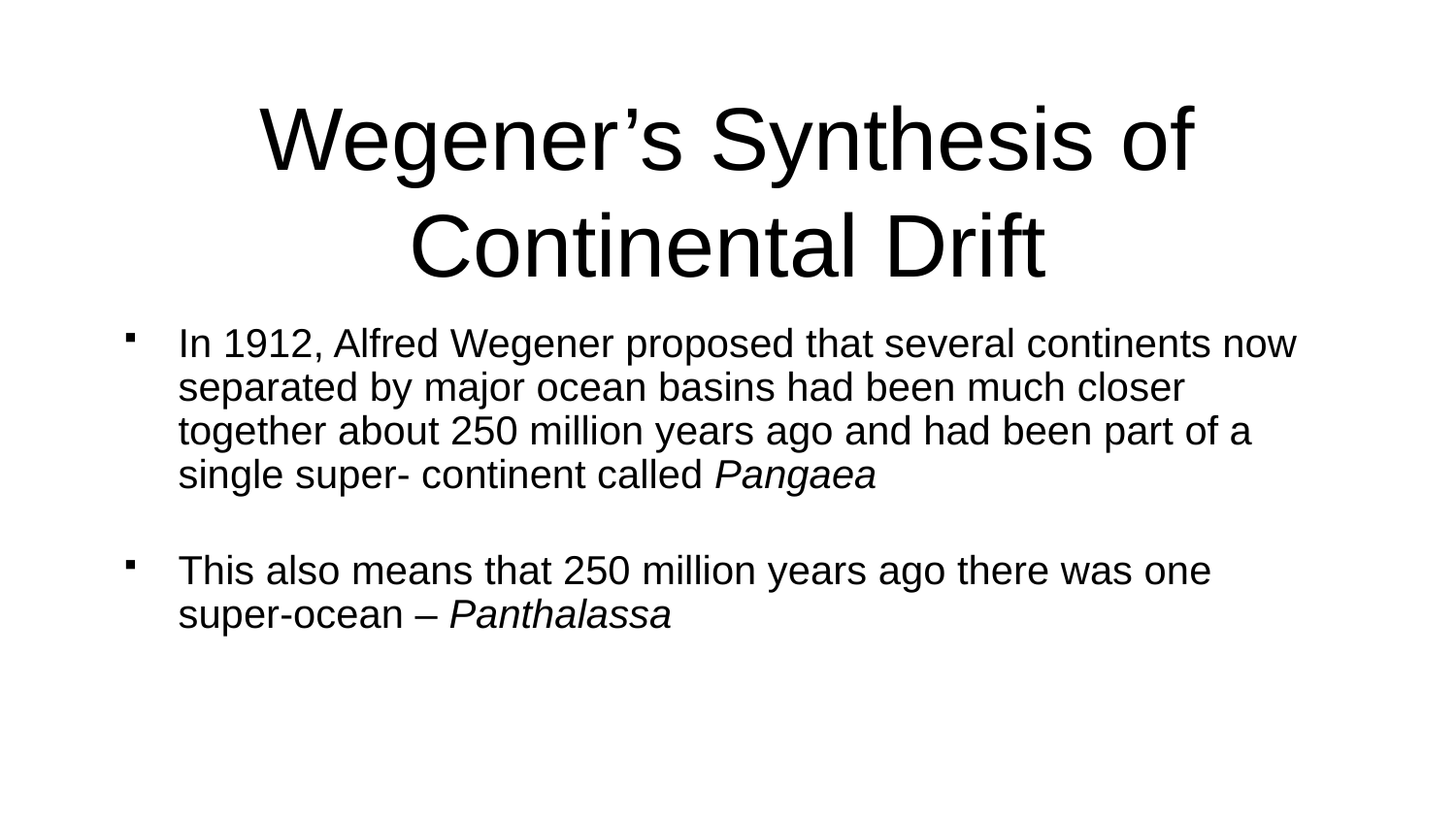

Wegener’s Synthesis of Continental Drift
In 1912, Alfred Wegener proposed that several continents now separated by major ocean basins had been much closer together about 250 million years ago and had been part of a single super- continent called Pangaea

This also means that 250 million years ago there was one super-ocean – Panthalassa